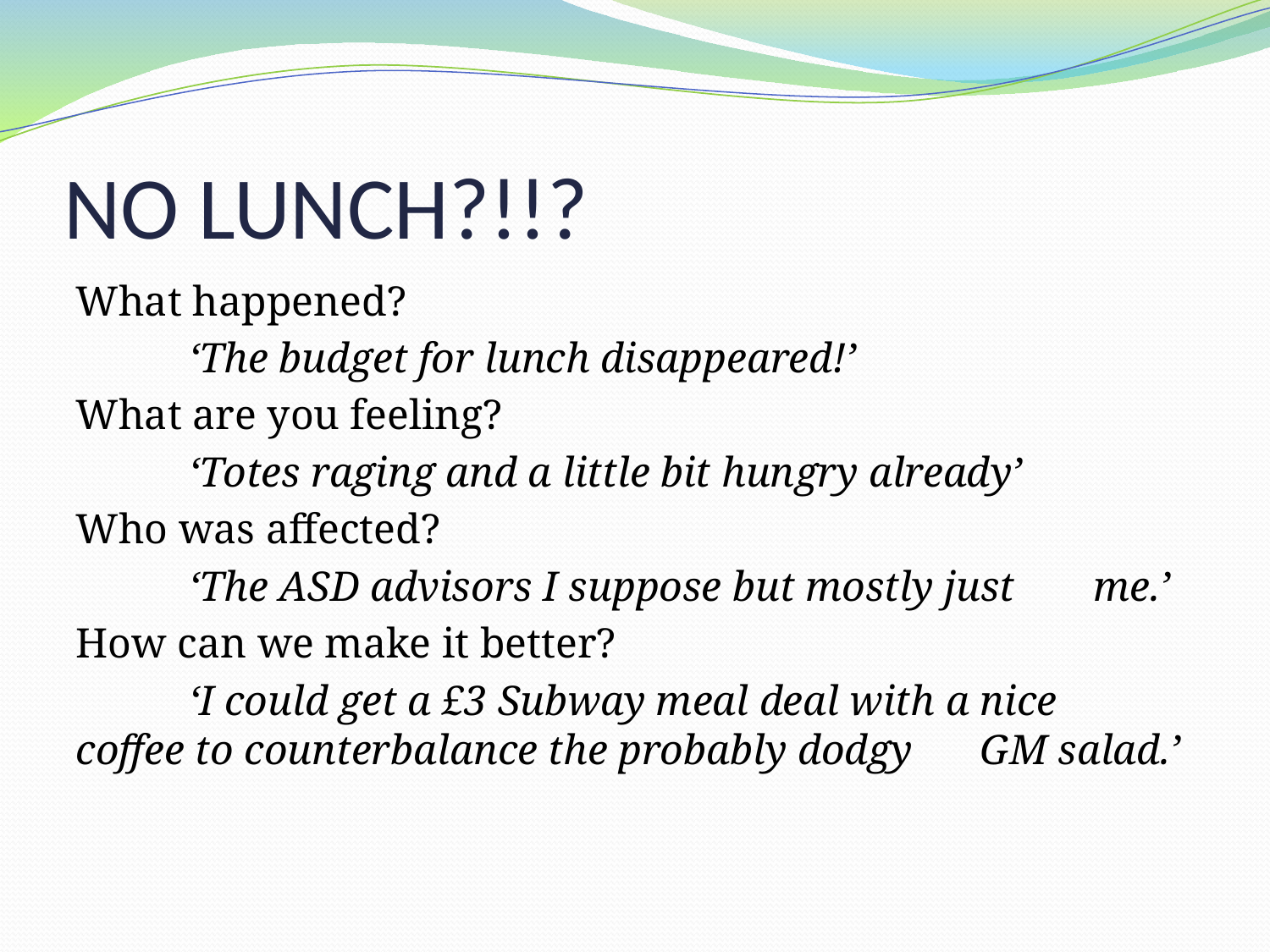

# NO LUNCH?!!?
What happened?
		‘The budget for lunch disappeared!’
What are you feeling?
		‘Totes raging and a little bit hungry already’
Who was affected?
		‘The ASD advisors I suppose but mostly just 		me.’
How can we make it better?
		‘I could get a £3 Subway meal deal with a nice 		coffee to counterbalance the probably dodgy 		GM salad.’